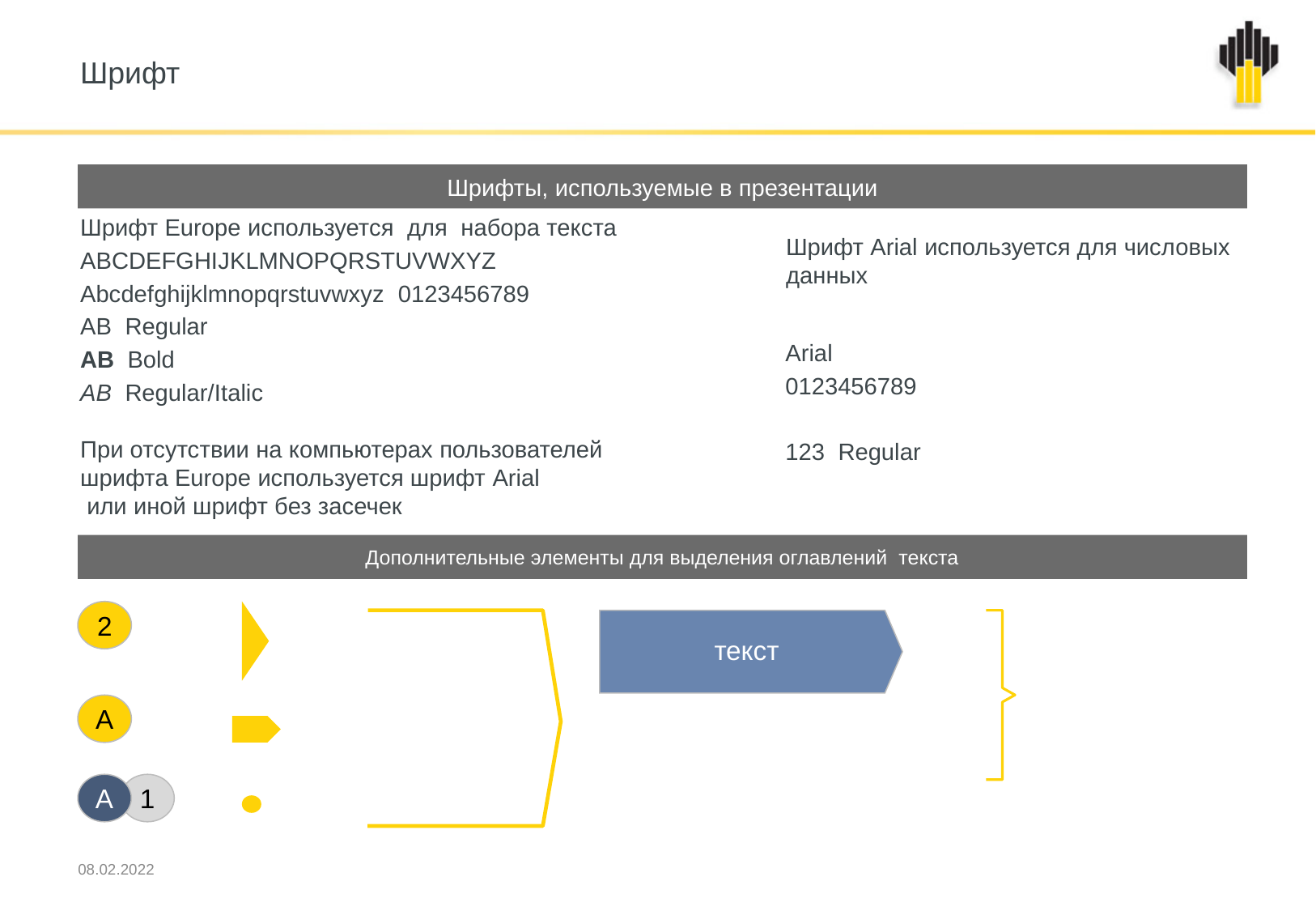

Шрифт
Шрифты, используемые в презентации
Europe
Шрифт Europe используется  для  набора текста
ABCDEFGHIJKLMNOPQRSTUVWXYZ
Abcdefghijklmnopqrstuvwxyz  0123456789
AB  Regular
AB  Bold
AB  Regular/Italic

При отсутствии на компьютерах пользователей
шрифта Europe используется шрифт Arial
 или иной шрифт без засечек

Шрифт Arial используется для числовых данных
Arial
0123456789

123  Regular
Дополнительные элементы для выделения оглавлений  текста
2

текст

A

A
1

08.02.2022